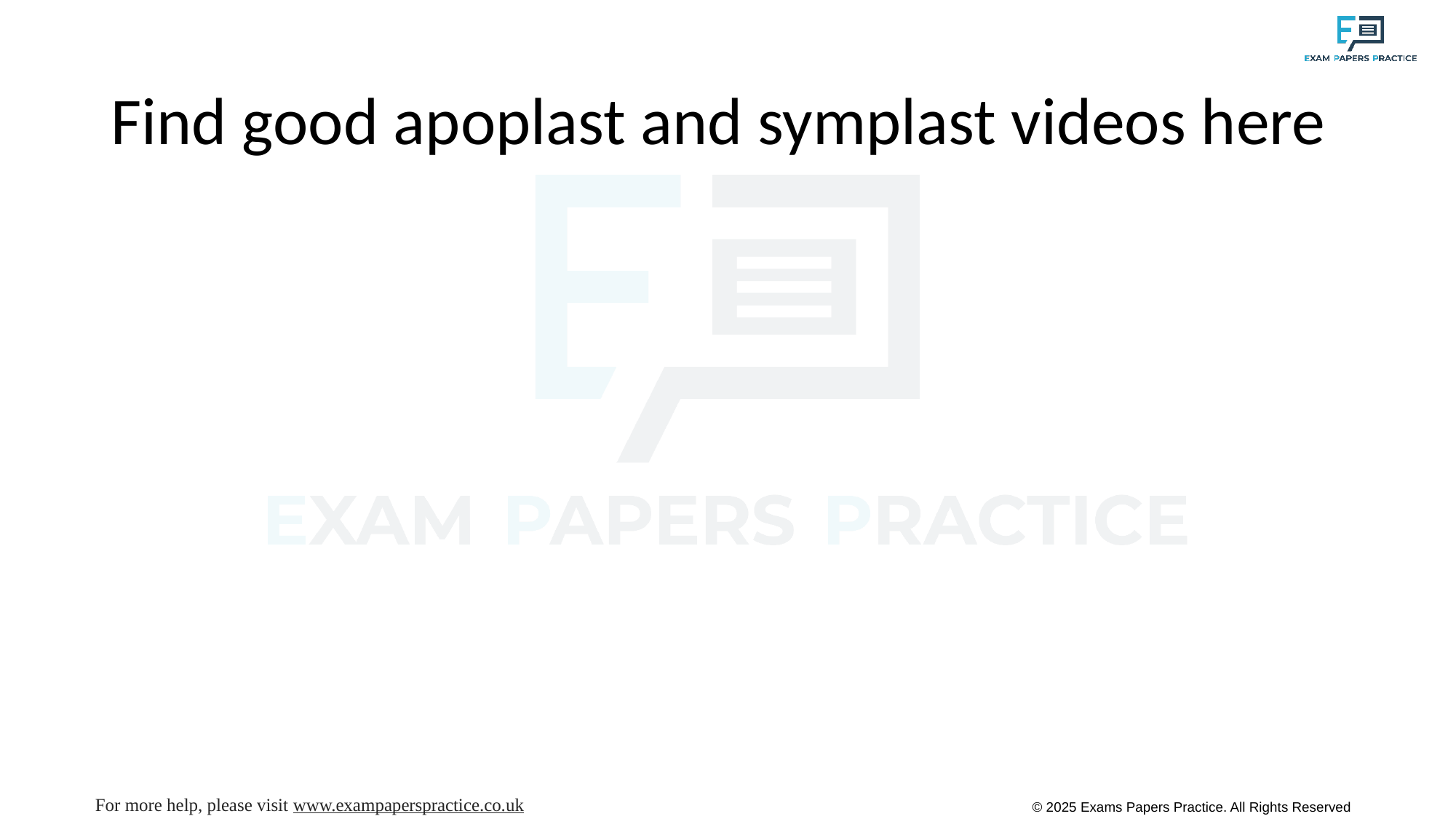

# Find good apoplast and symplast videos here